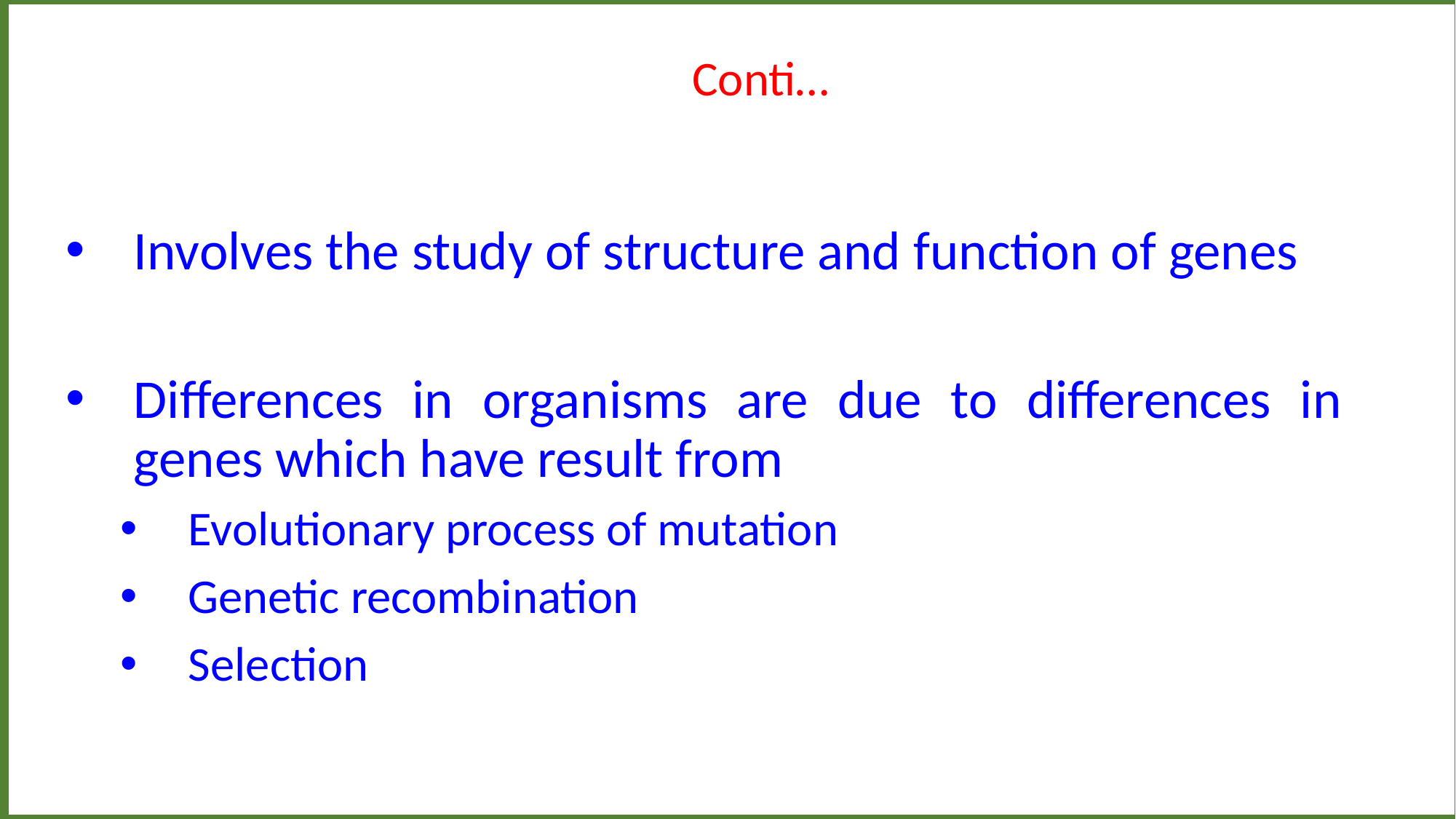

Conti…

Involves the study of structure and function of genes

Differences in organisms are due to differences in genes which have result from
Evolutionary process of mutation
Genetic recombination
Selection